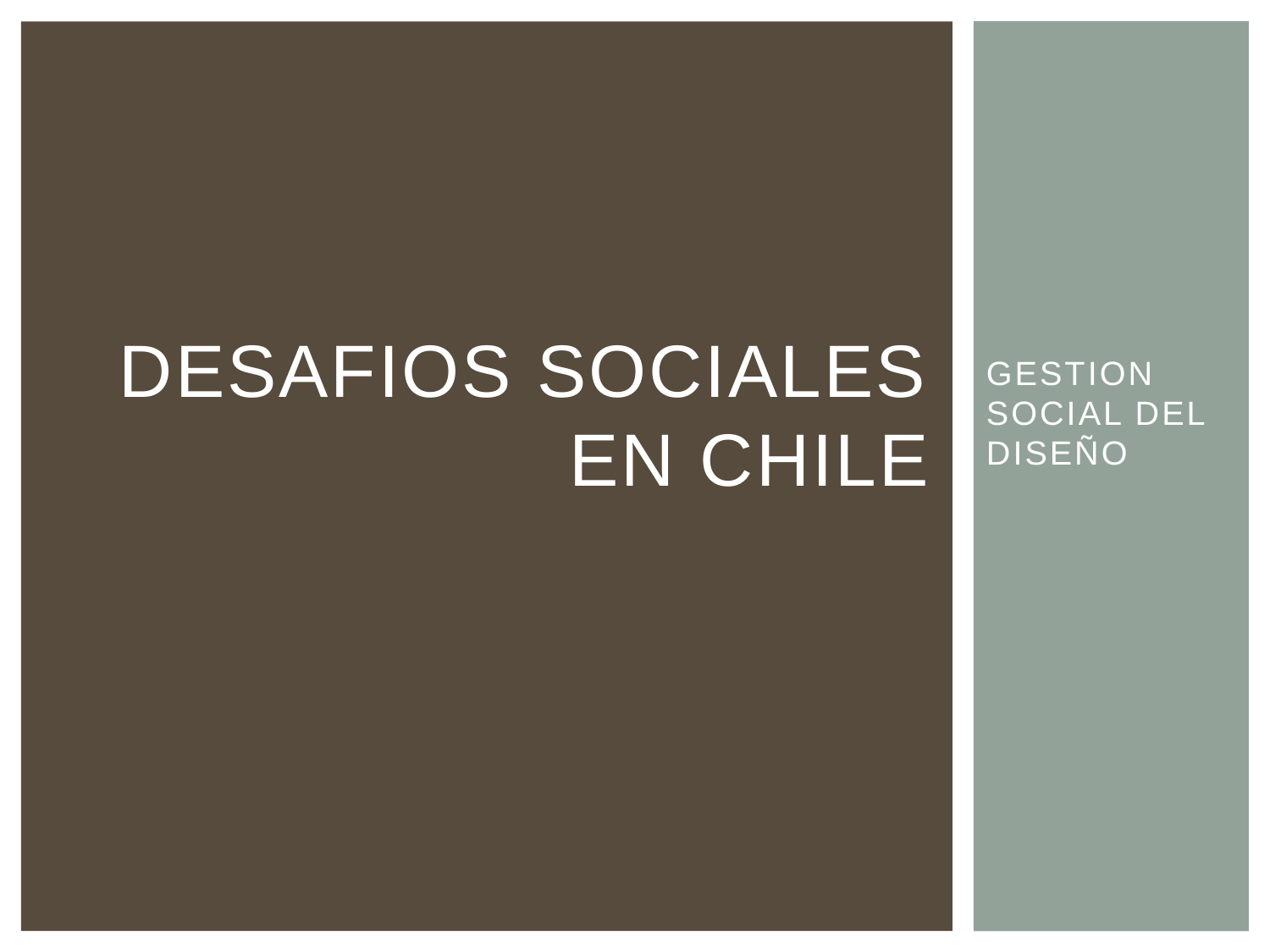

# DESAFIOS SOCIALES EN CHILE
GESTION SOCIAL DEL DISEÑO